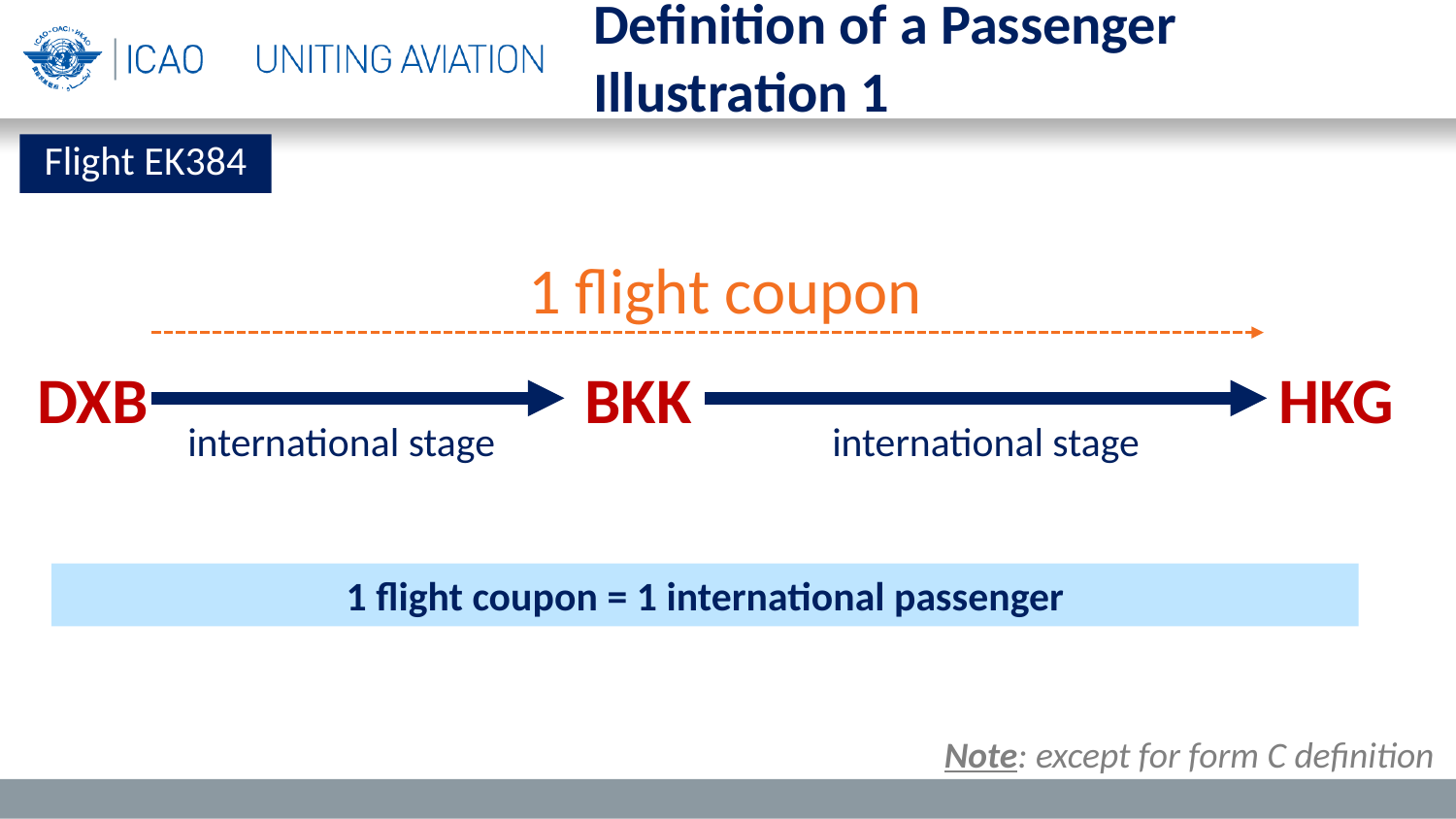

Definition of a Passenger
Illustration 1
Flight EK384
1 flight coupon
DXB
BKK
HKG
international stage
international stage
1 flight coupon = 1 international passenger
Note: except for form C definition